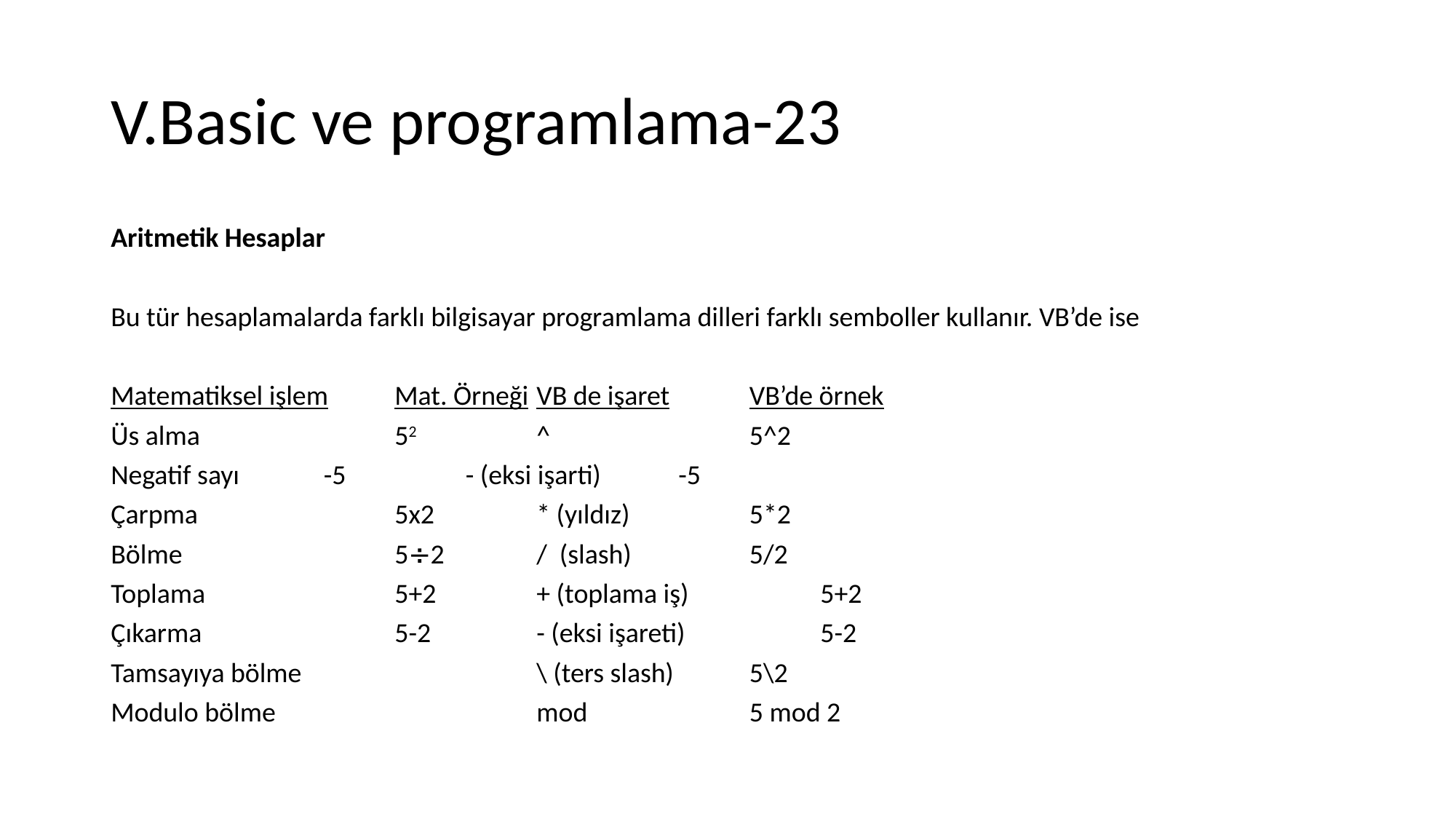

# V.Basic ve programlama-23
Aritmetik Hesaplar

Bu tür hesaplamalarda farklı bilgisayar programlama dilleri farklı semboller kullanır. VB’de ise

Matematiksel işlem	Mat. Örneği	VB de işaret		VB’de örnek
Üs alma			52		^			5^2
Negatif sayı		-5		- (eksi işarti)		-5
Çarpma			5x2		* (yıldız)		5*2
Bölme			5÷2		/  (slash)		5/2
Toplama			5+2		+ (toplama iş)		5+2
Çıkarma			5-2		- (eksi işareti)		5-2
Tamsayıya bölme				\ (ters slash)		5\2
Modulo bölme				mod			5 mod 2